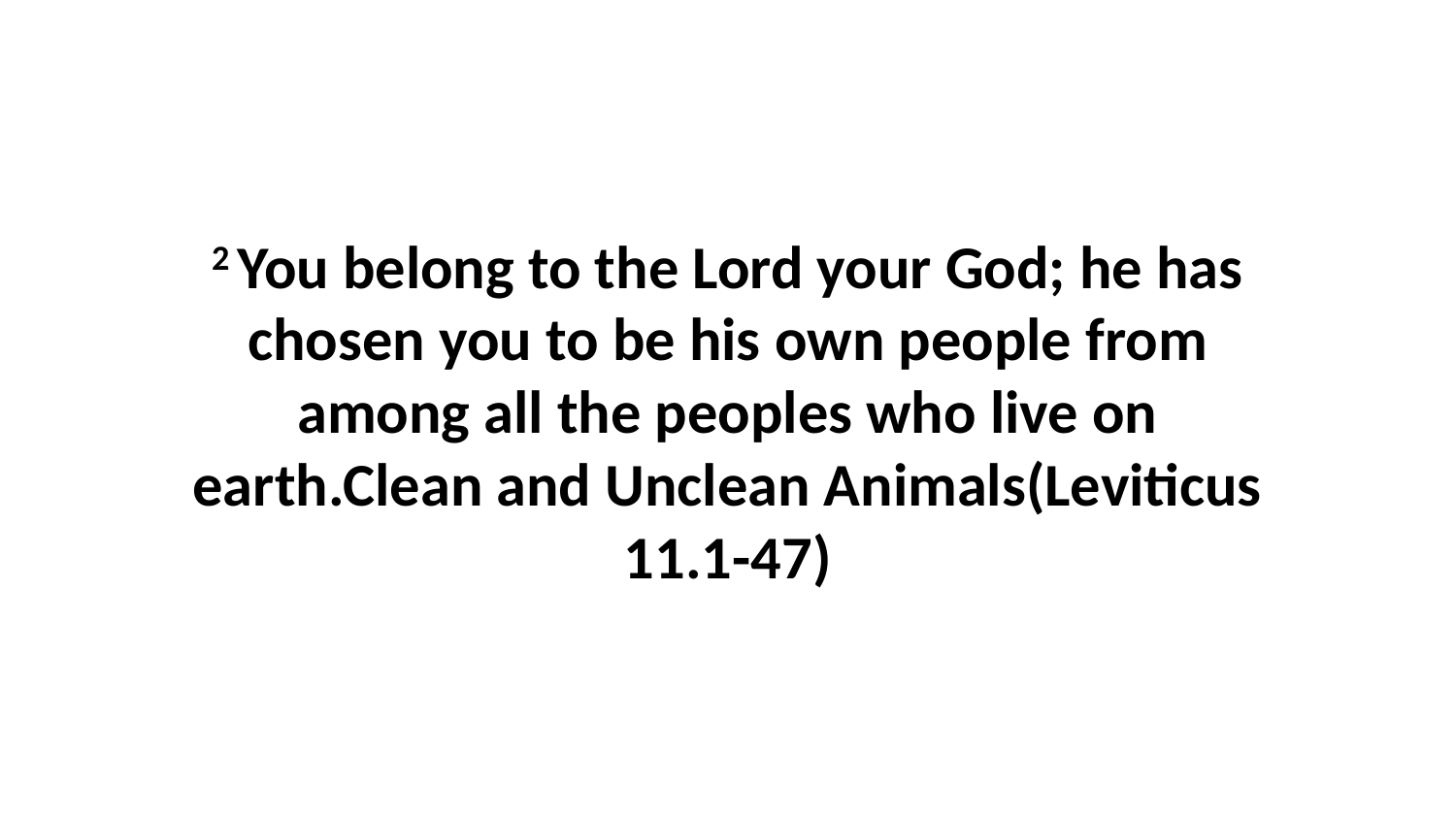

2 You belong to the Lord your God; he has chosen you to be his own people from among all the peoples who live on earth.Clean and Unclean Animals(Leviticus 11.1-47)